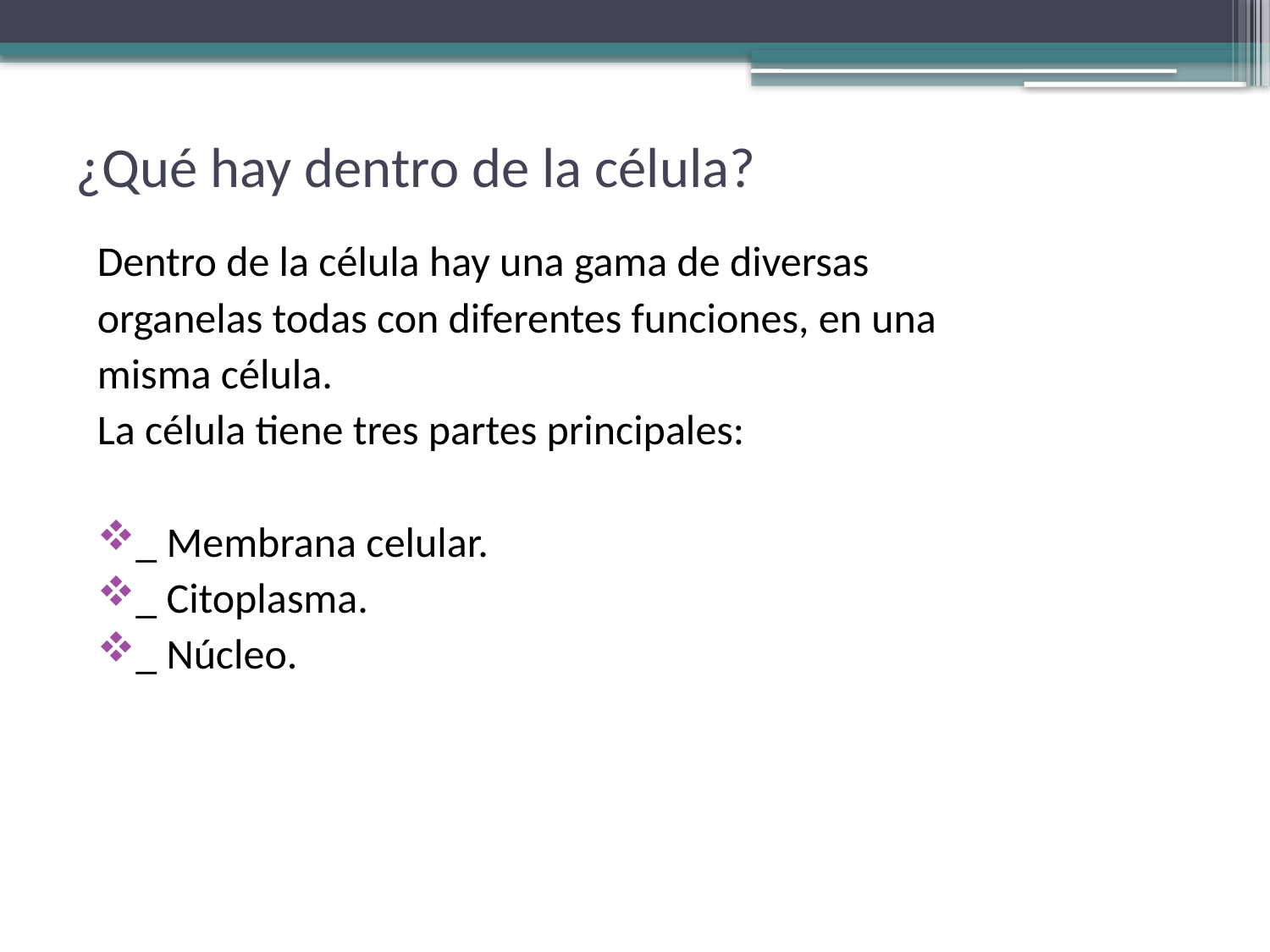

# ¿Qué hay dentro de la célula?
Dentro de la célula hay una gama de diversas
organelas todas con diferentes funciones, en una
misma célula.
La célula tiene tres partes principales:

_ Membrana celular.
_ Citoplasma.
_ Núcleo.